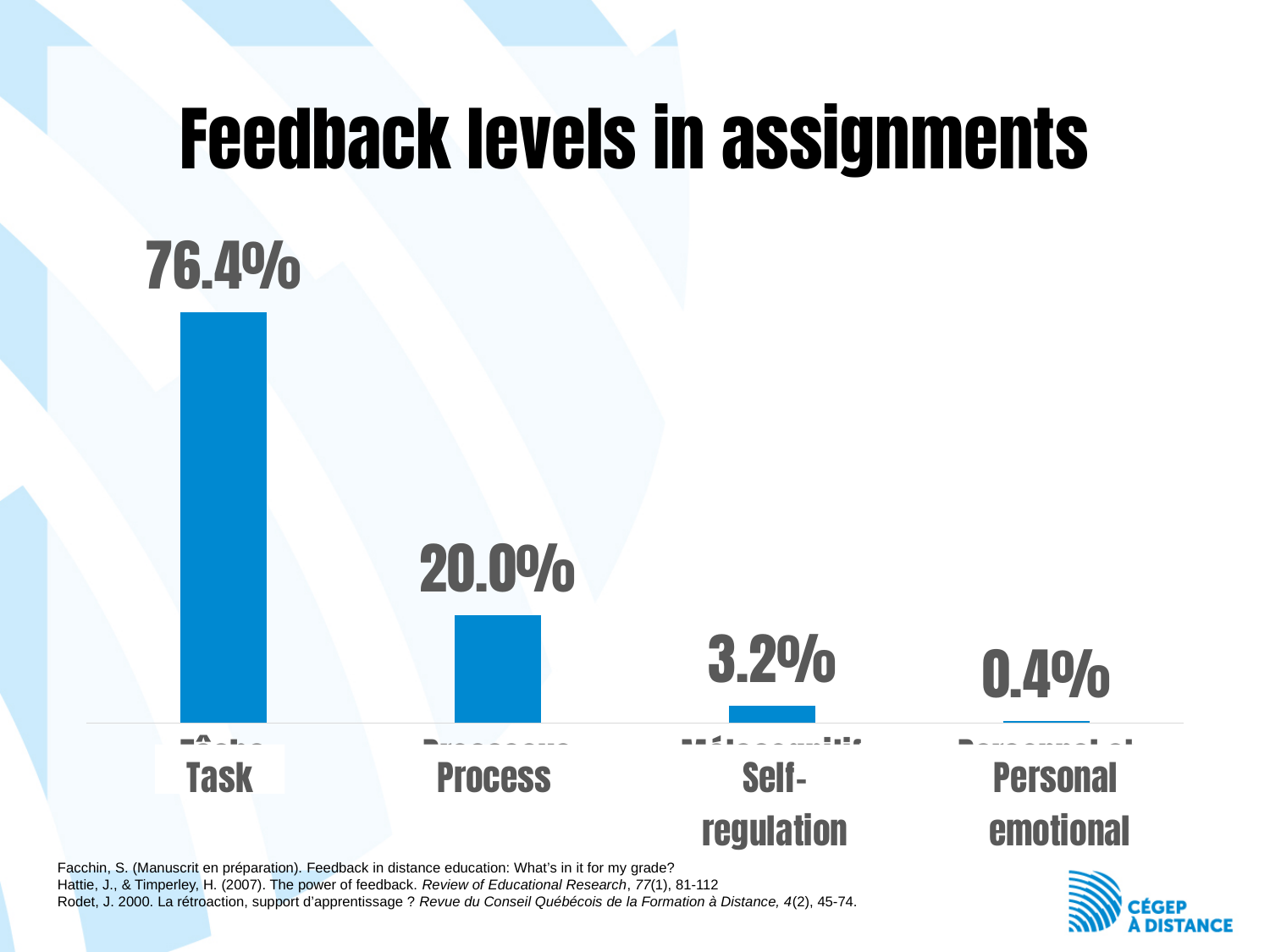

# Feedback levels in assignments

### Chart

| Category |  |
|---|---|
| Tâche | 0.764 |
| Processus | 0.2 |
| Métacognitif | 0.032 |
| Personnel et émotionnel | 0.004 |
Facchin, S. (Manuscrit en préparation). Feedback in distance education: What’s in it for my grade?
Hattie, J., & Timperley, H. (2007). The power of feedback. Review of Educational Research, 77(1), 81-112
Rodet, J. 2000. La rétroaction, support d’apprentissage ? Revue du Conseil Québécois de la Formation à Distance, 4(2), 45-74.